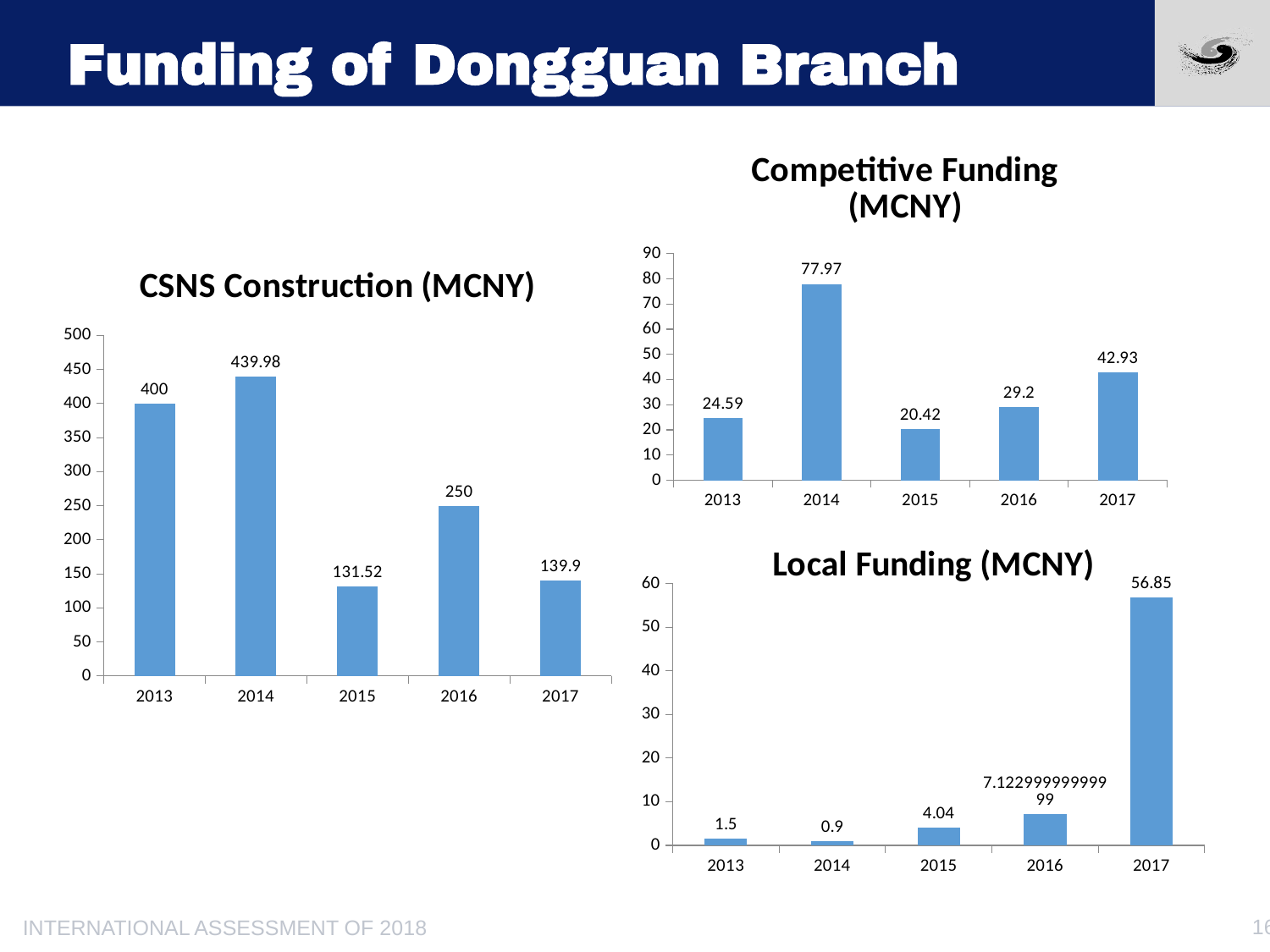

# Funding of Dongguan Branch

### Chart: Competitive Funding (MCNY)

| Category | Competitive Fund |
|---|---|
| 2013.0 | 24.59 |
| 2014.0 | 77.97 |
| 2015.0 | 20.42 |
| 2016.0 | 29.2 |
| 2017.0 | 42.93 |

### Chart: CSNS Construction (MCNY)

| Category | CSNS Construction (million) |
|---|---|
| 2013.0 | 400.0 |
| 2014.0 | 439.98 |
| 2015.0 | 131.52 |
| 2016.0 | 250.0 |
| 2017.0 | 139.9 |

### Chart: Local Funding (MCNY)

| Category | Local Fund |
|---|---|
| 2013.0 | 1.5 |
| 2014.0 | 0.9 |
| 2015.0 | 4.04 |
| 2016.0 | 7.122999999999986 |
| 2017.0 | 56.85 |